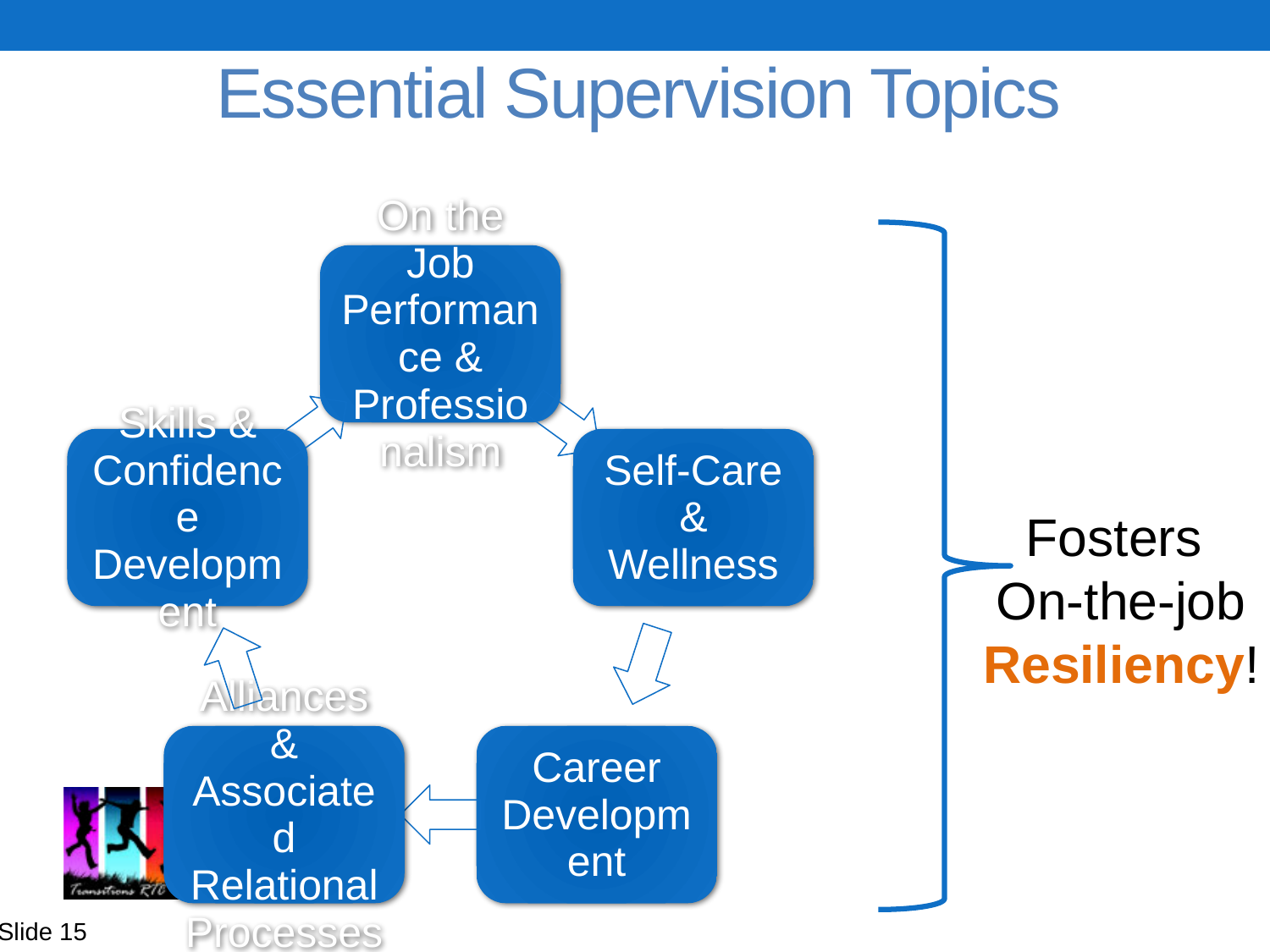

39
# Essential Supervision Topics

On the Job Performance & Professionalism
Self-Care & Wellness
Career Development
Alliances & Associated Relational Processes
Skills & Confidence Development
Fosters
On-the-job
Resiliency!
Slide 15